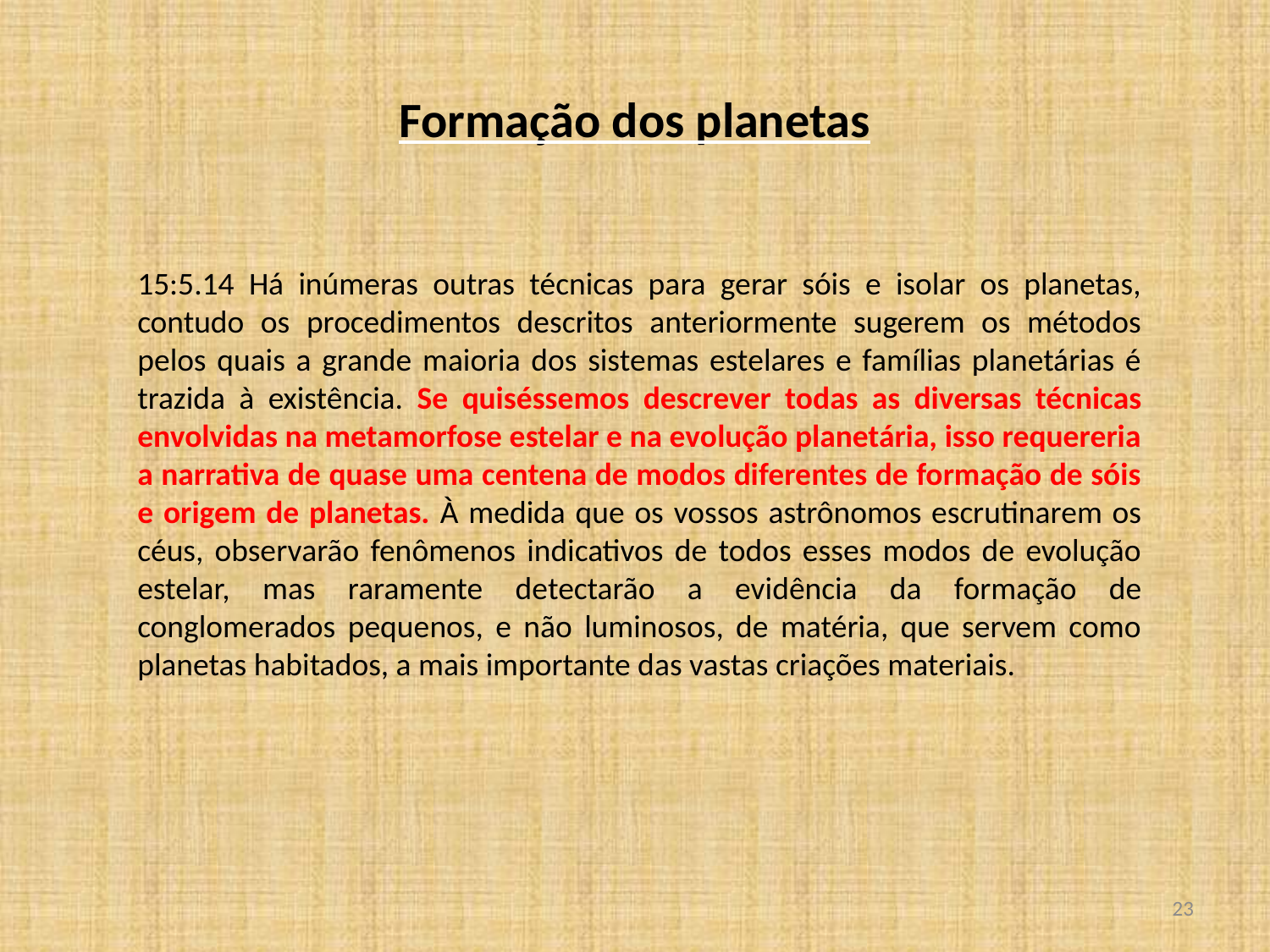

Formação dos planetas

15:5.14 Há inúmeras outras técnicas para gerar sóis e isolar os planetas, contudo os procedimentos descritos anteriormente sugerem os métodos pelos quais a grande maioria dos sistemas estelares e famílias planetárias é trazida à existência. Se quiséssemos descrever todas as diversas técnicas envolvidas na metamorfose estelar e na evolução planetária, isso requereria a narrativa de quase uma centena de modos diferentes de formação de sóis e origem de planetas. À medida que os vossos astrônomos escrutinarem os céus, observarão fenômenos indicativos de todos esses modos de evolução estelar, mas raramente detectarão a evidência da formação de conglomerados pequenos, e não luminosos, de matéria, que servem como planetas habitados, a mais importante das vastas criações materiais.
23